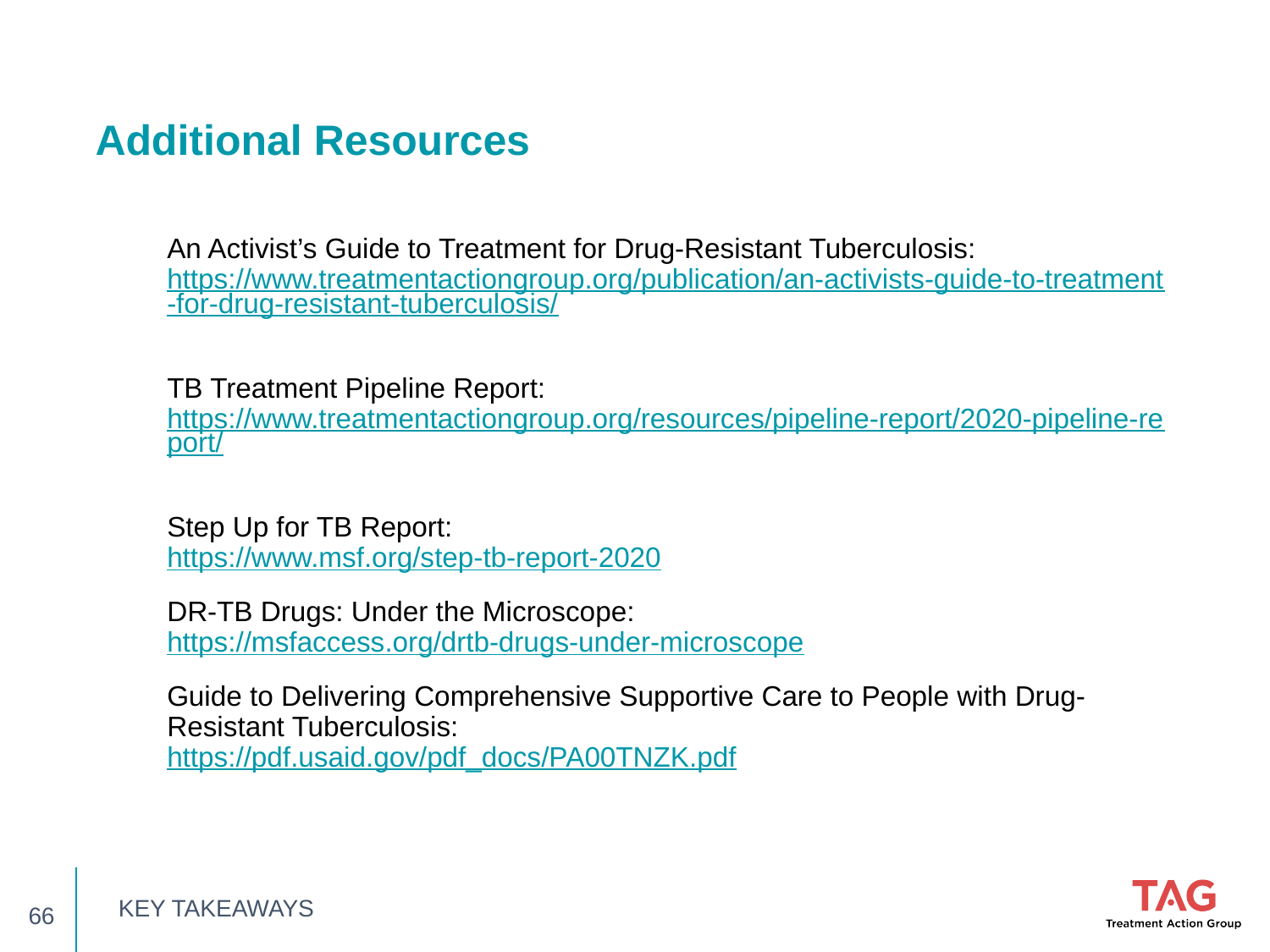

Additional Resources
An Activist’s Guide to Treatment for Drug-Resistant Tuberculosis: https://www.treatmentactiongroup.org/publication/an-activists-guide-to-treatment-for-drug-resistant-tuberculosis/
TB Treatment Pipeline Report: https://www.treatmentactiongroup.org/resources/pipeline-report/2020-pipeline-report/
Step Up for TB Report:
https://www.msf.org/step-tb-report-2020
DR-TB Drugs: Under the Microscope:
https://msfaccess.org/drtb-drugs-under-microscope
Guide to Delivering Comprehensive Supportive Care to People with Drug-Resistant Tuberculosis:
https://pdf.usaid.gov/pdf_docs/PA00TNZK.pdf
66
KEY TAKEAWAYS